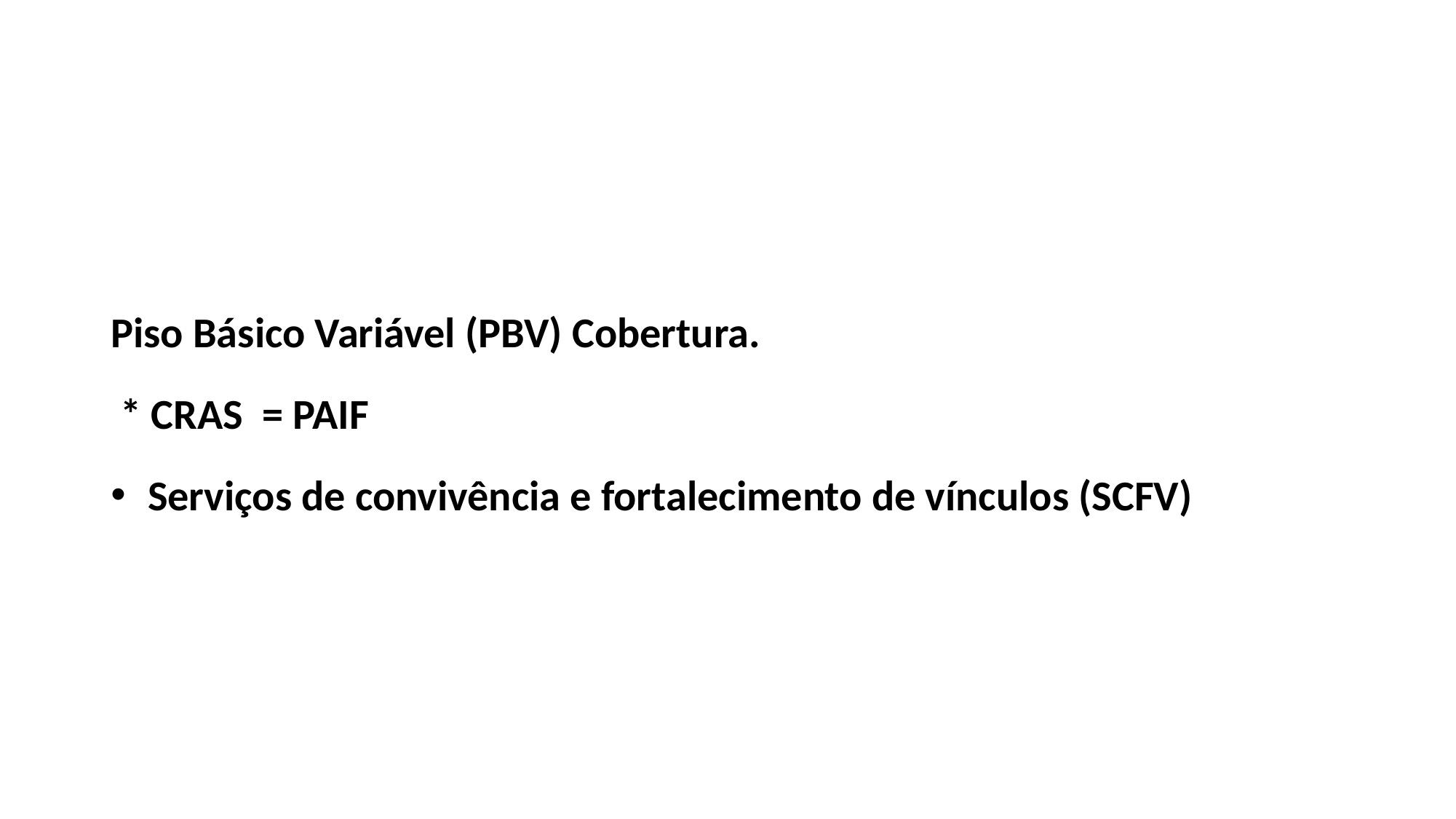

#

Piso Básico Variável (PBV) Cobertura.
 * CRAS  = PAIF
 Serviços de convivência e fortalecimento de vínculos (SCFV)